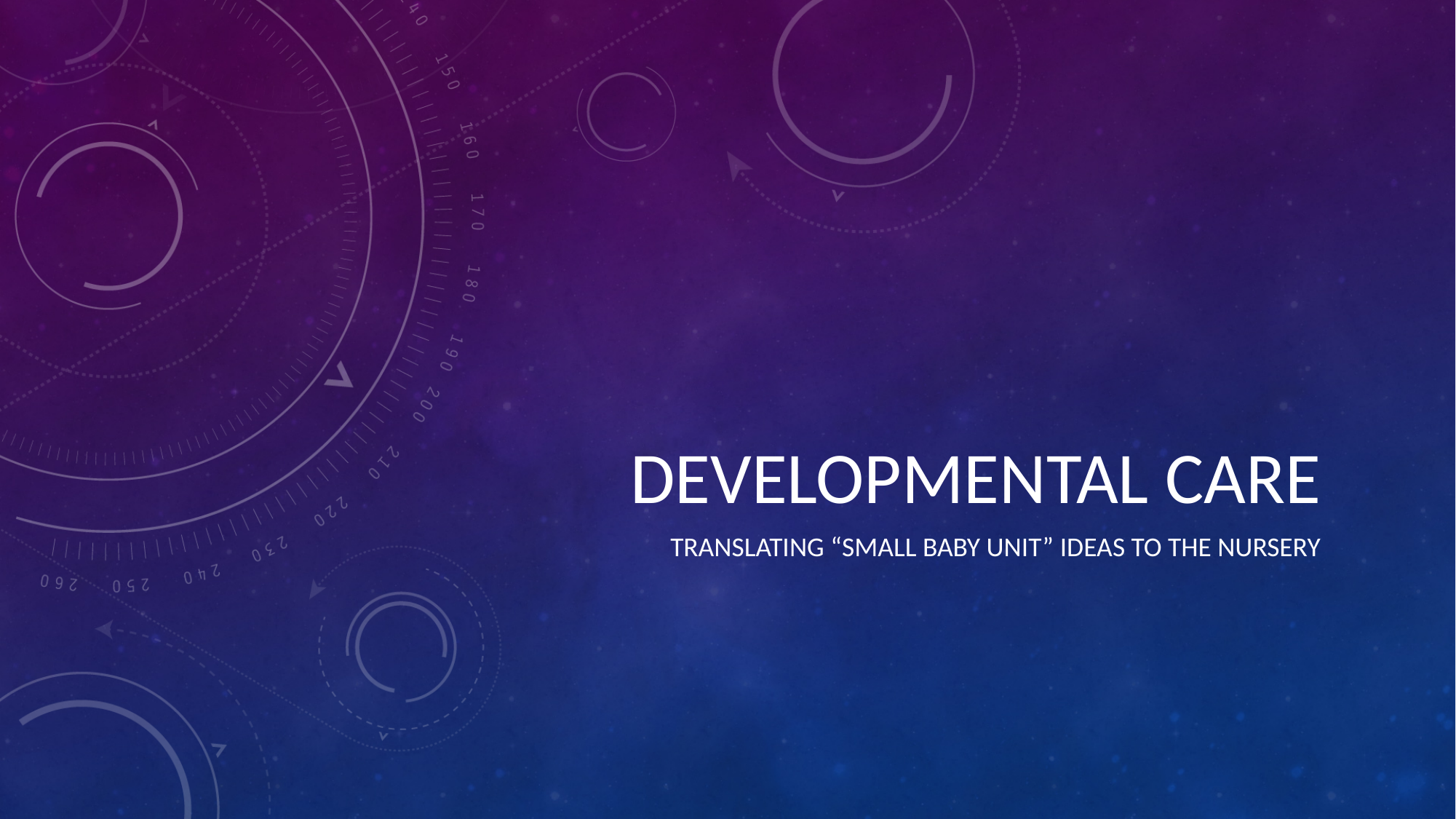

# Developmental Care
Translating “SMALL BABY UNIT” Ideas to the Nursery